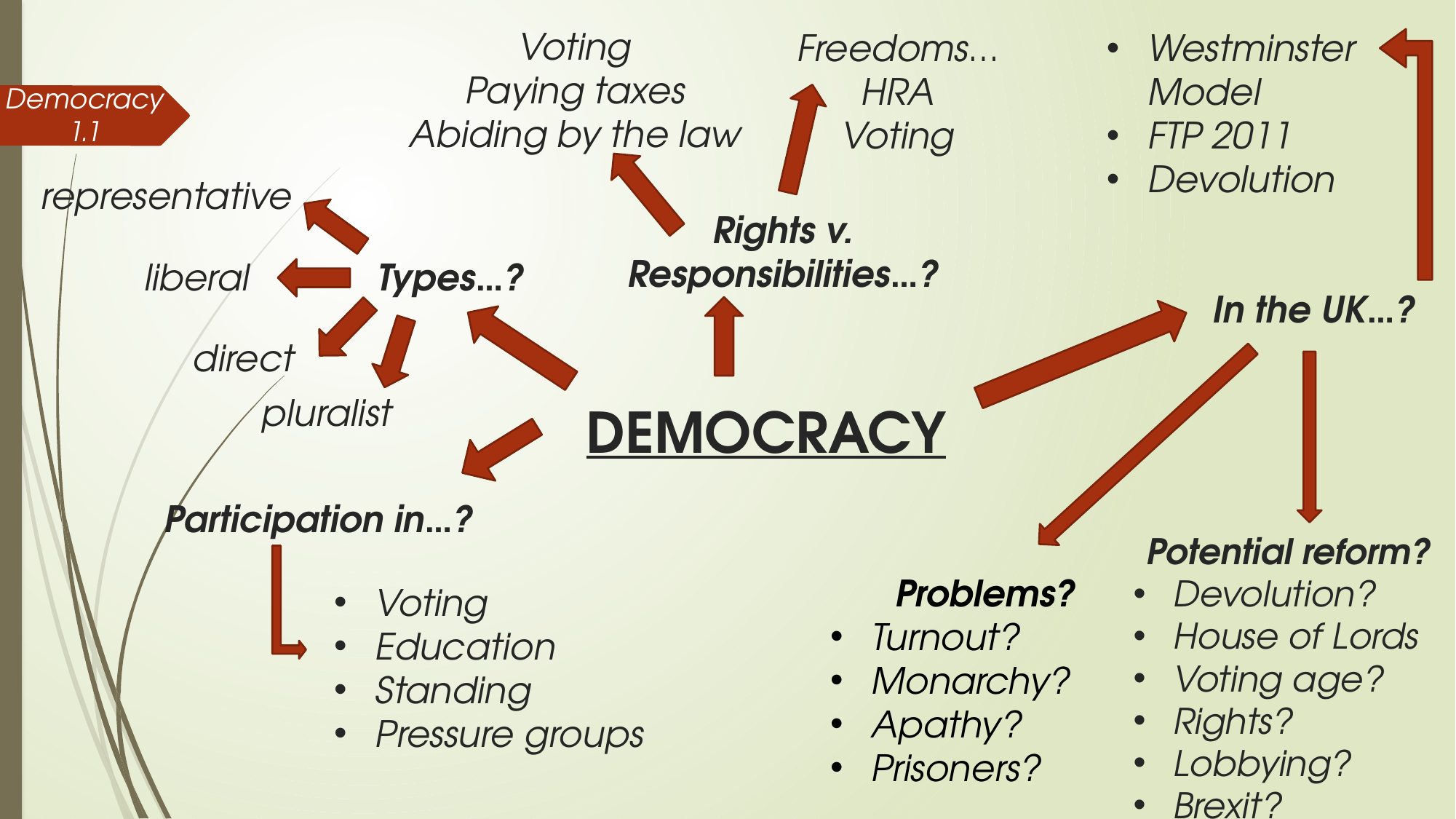

Voting
Paying taxes
Abiding by the law
Freedoms…
HRA
Voting
Westminster Model
FTP 2011
Devolution
Democracy 1.1

representative

Rights v. Responsibilities…?

liberal
Types…?
In the UK…?

direct

pluralist
# DEMOCRACY

Participation in…?
Potential reform?
Devolution?
House of Lords
Voting age?
Rights?
Lobbying?
Brexit?

Problems?
Turnout?
Monarchy?
Apathy?
Prisoners?

Voting
Education
Standing
Pressure groups